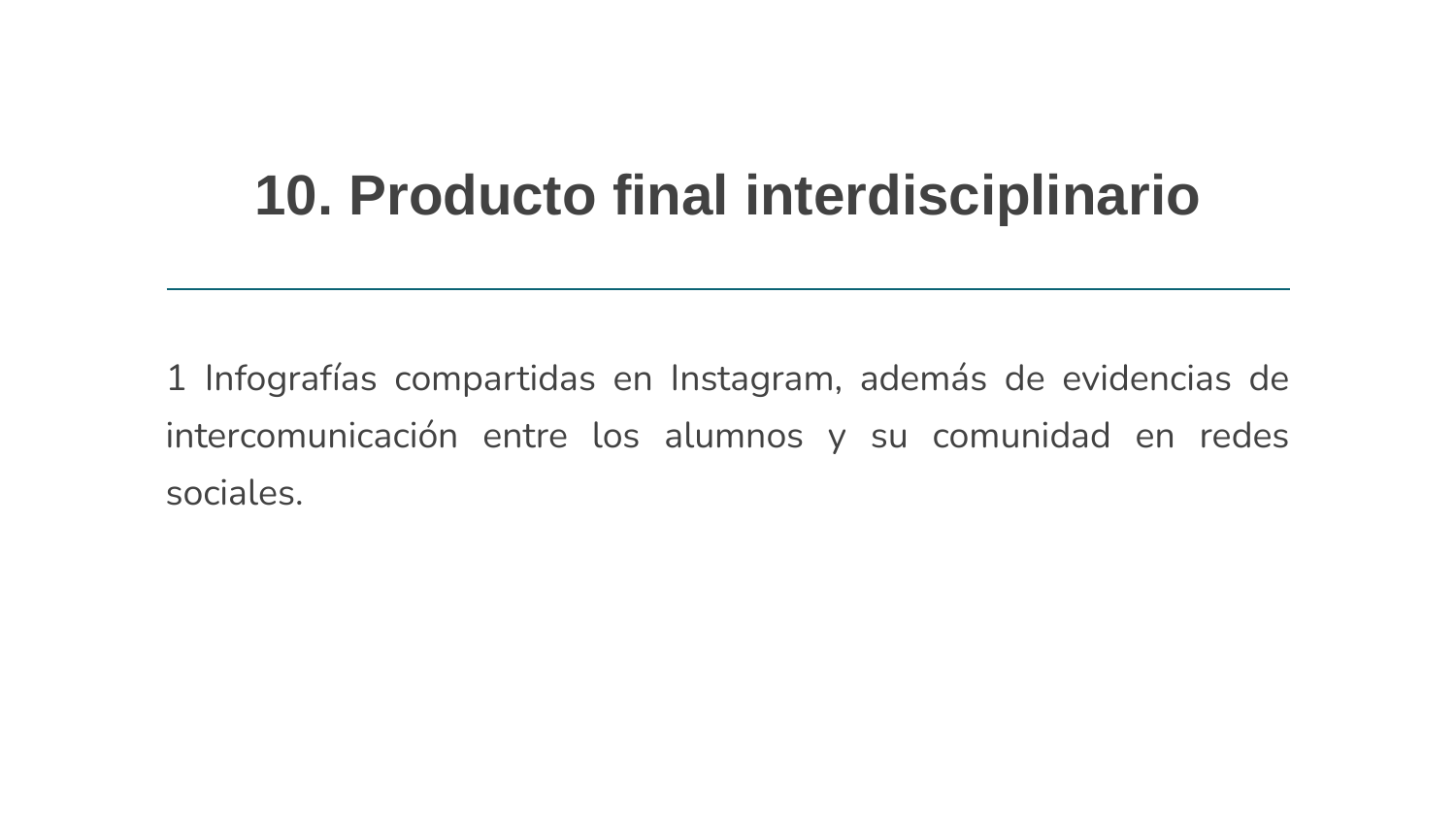

# 10. Producto final interdisciplinario

1 Infografías compartidas en Instagram, además de evidencias de intercomunicación entre los alumnos y su comunidad en redes sociales.